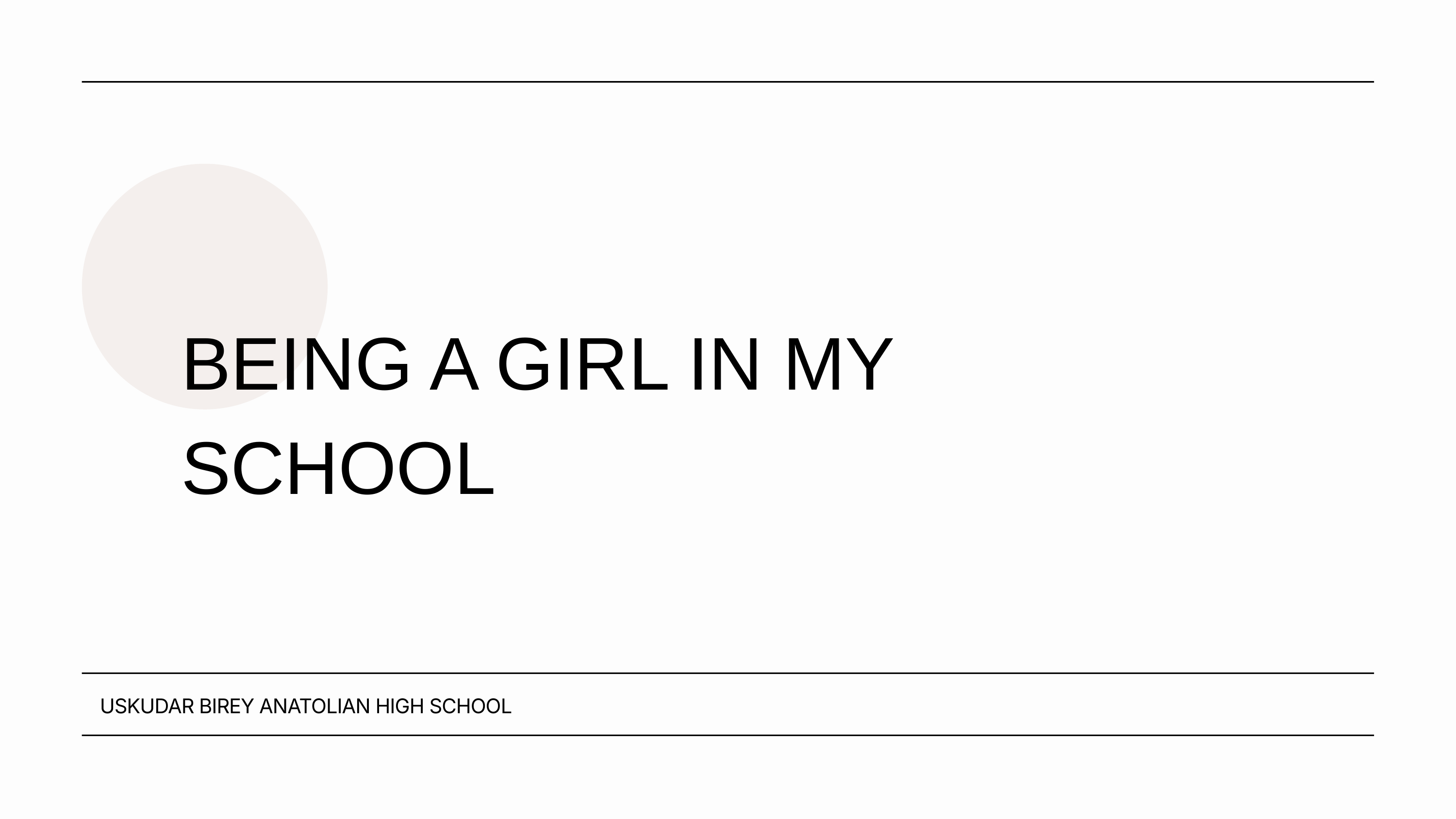

BEING A GIRL IN MY SCHOOL

USKUDAR BIREY ANATOLIAN HIGH SCHOOL